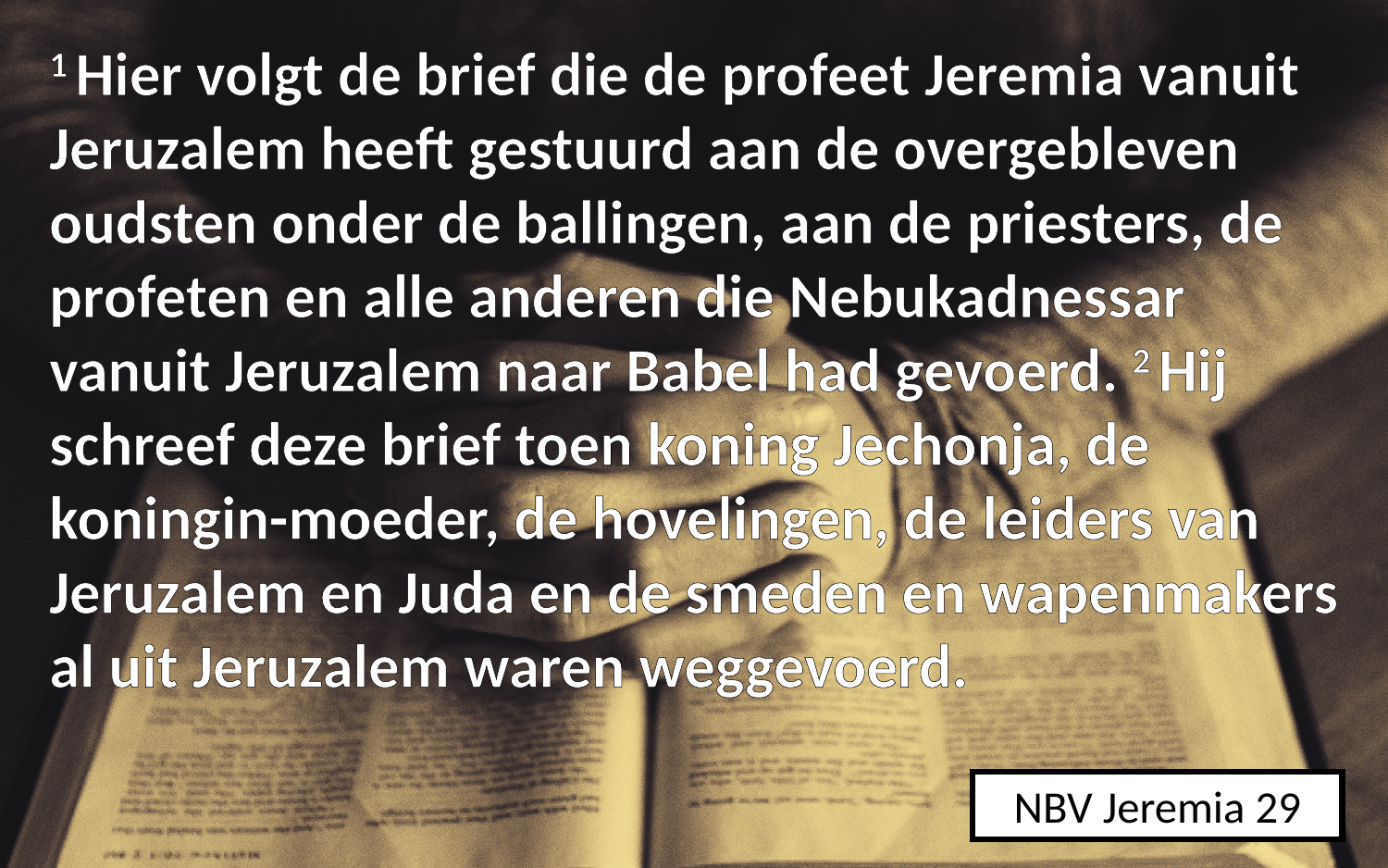

1 Hier volgt de brief die de ​profeet​ ​Jeremia​ vanuit ​Jeruzalem​ heeft gestuurd aan de overgebleven ​oudsten​ onder de ballingen, aan de ​priesters, de ​profeten​ en alle anderen die ​Nebukadnessar​ vanuit ​Jeruzalem​ naar ​Babel​ had gevoerd. 2 Hij schreef deze brief toen ​koning​ ​Jechonja, de ​koningin-moeder, de hovelingen, de ​leiders​ van ​Jeruzalem​ en Juda en de smeden en wapenmakers al uit ​Jeruzalem​ waren weggevoerd.
NBV Jeremia 29